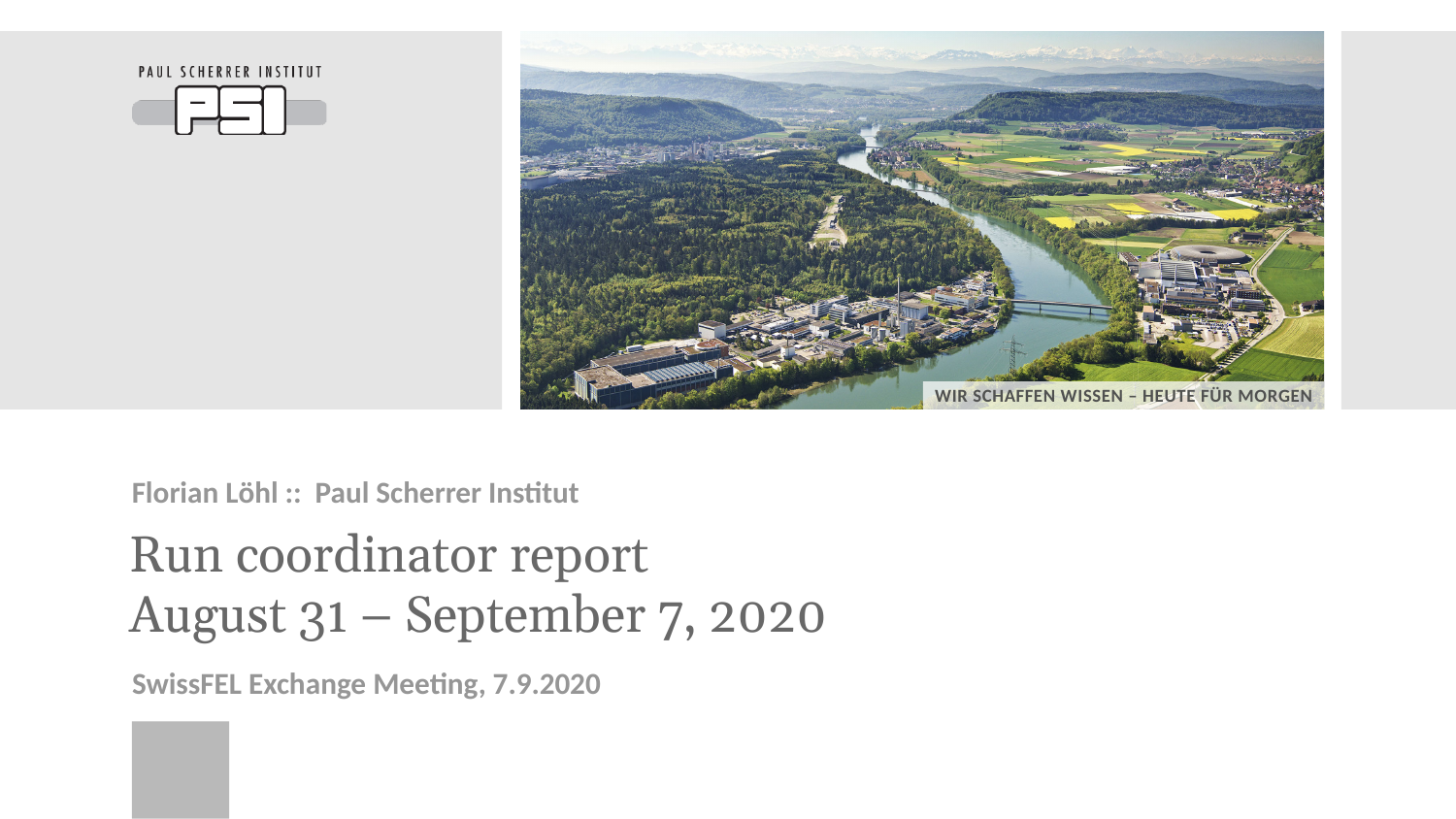

Florian Löhl ::  Paul Scherrer Institut
# Run coordinator report August 31 – September 7, 2020
SwissFEL Exchange Meeting, 7.9.2020